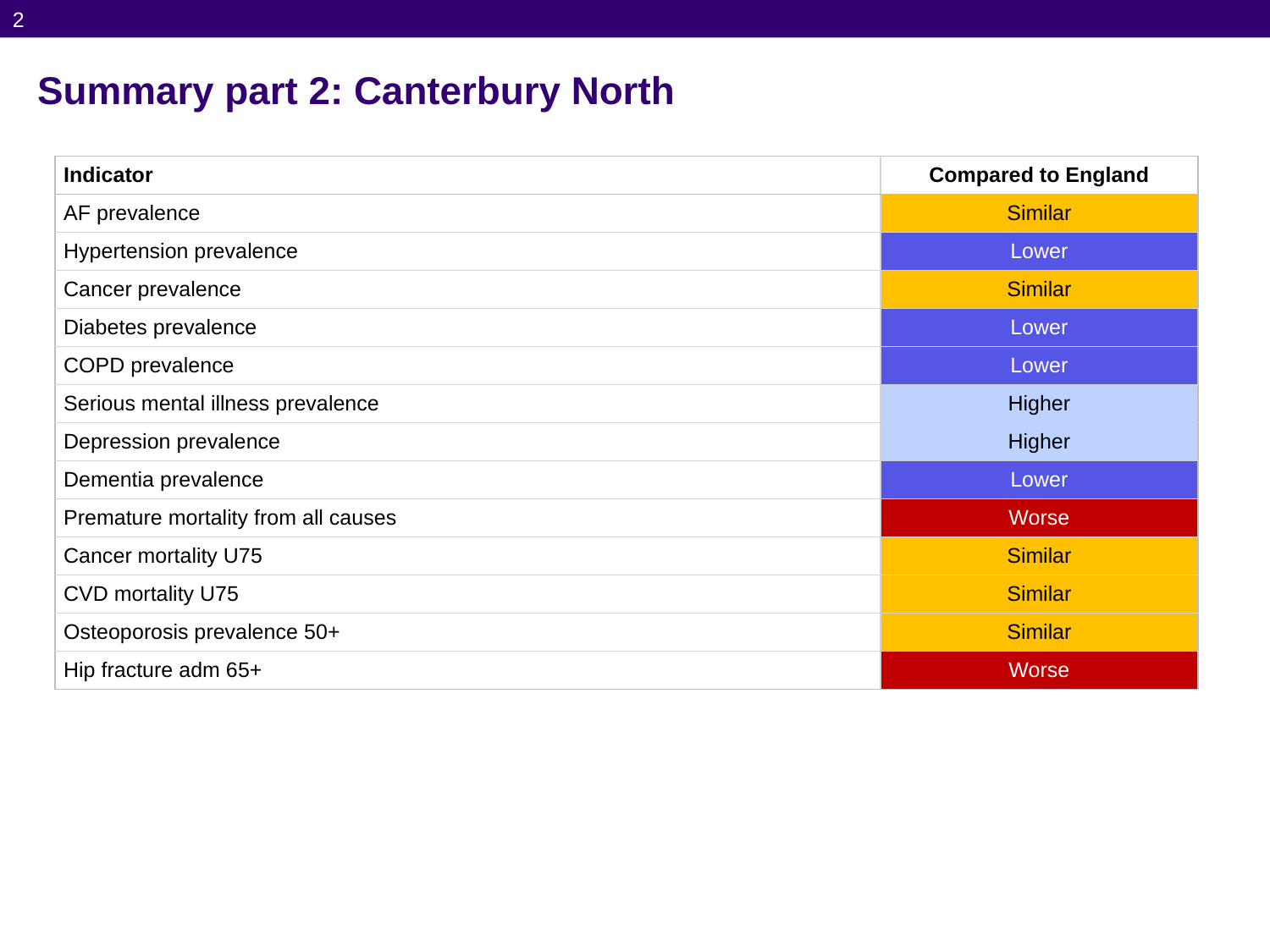

2
# Summary part 2: Canterbury North
| Indicator | Compared to England |
| --- | --- |
| AF prevalence | Similar |
| Hypertension prevalence | Lower |
| Cancer prevalence | Similar |
| Diabetes prevalence | Lower |
| COPD prevalence | Lower |
| Serious mental illness prevalence | Higher |
| Depression prevalence | Higher |
| Dementia prevalence | Lower |
| Premature mortality from all causes | Worse |
| Cancer mortality U75 | Similar |
| CVD mortality U75 | Similar |
| Osteoporosis prevalence 50+ | Similar |
| Hip fracture adm 65+ | Worse |